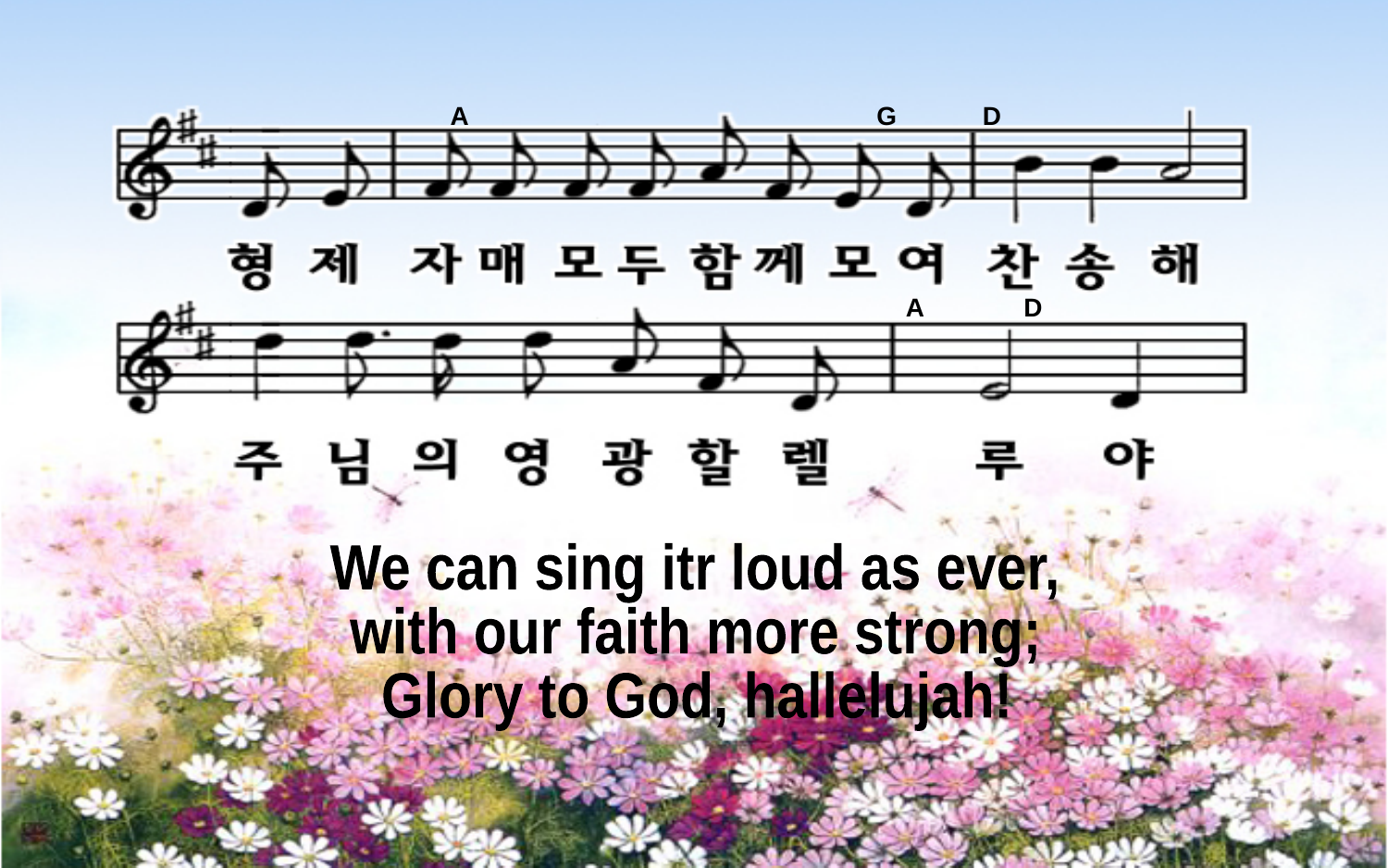

A                                                         G            D
A              D
We can sing itr loud as ever,
with our faith more strong;
Glory to God, hallelujah!